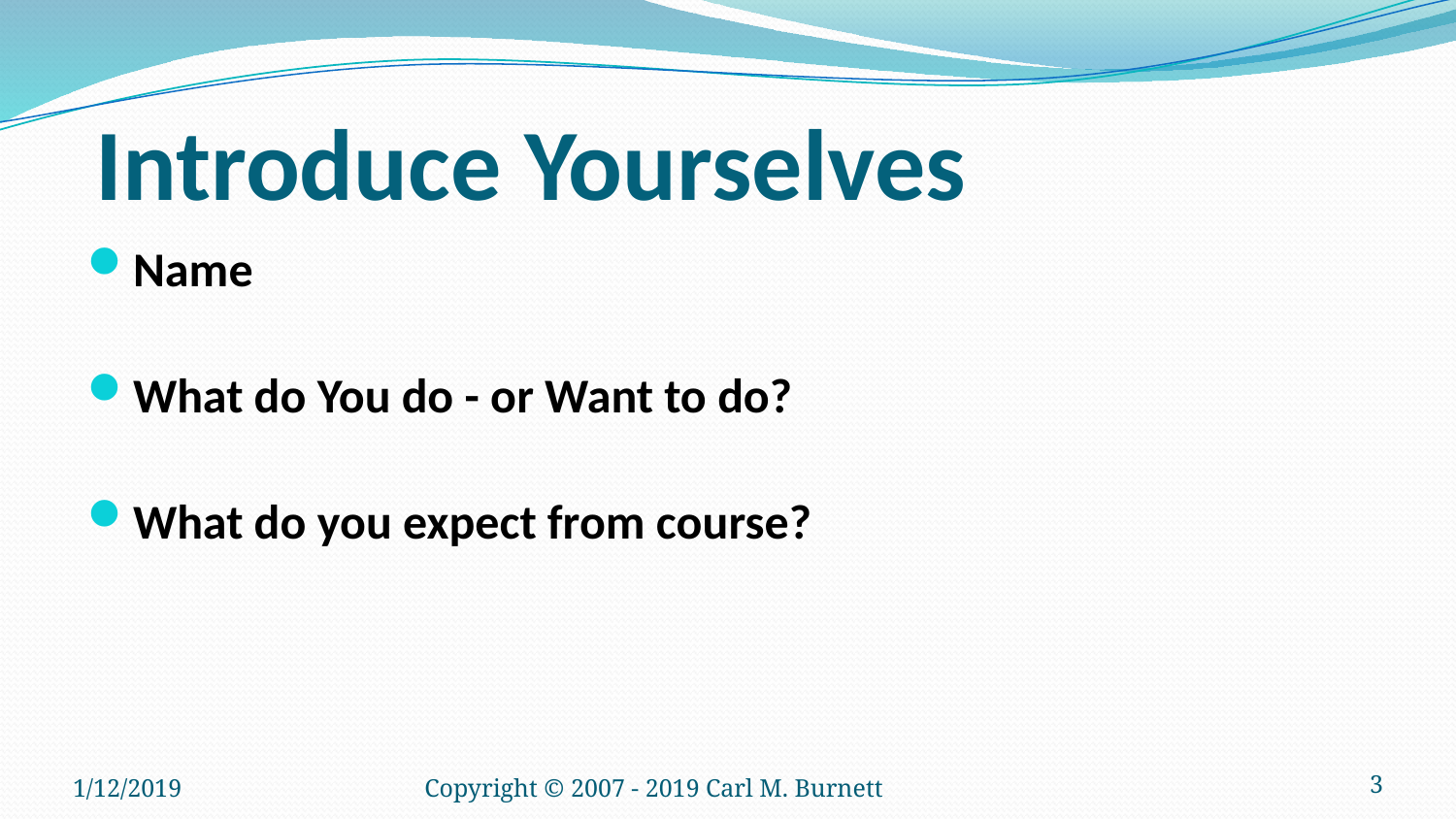

# Introduce Yourselves
Name
What do You do - or Want to do?
What do you expect from course?
1/12/2019
Copyright © 2007 - 2019 Carl M. Burnett
3